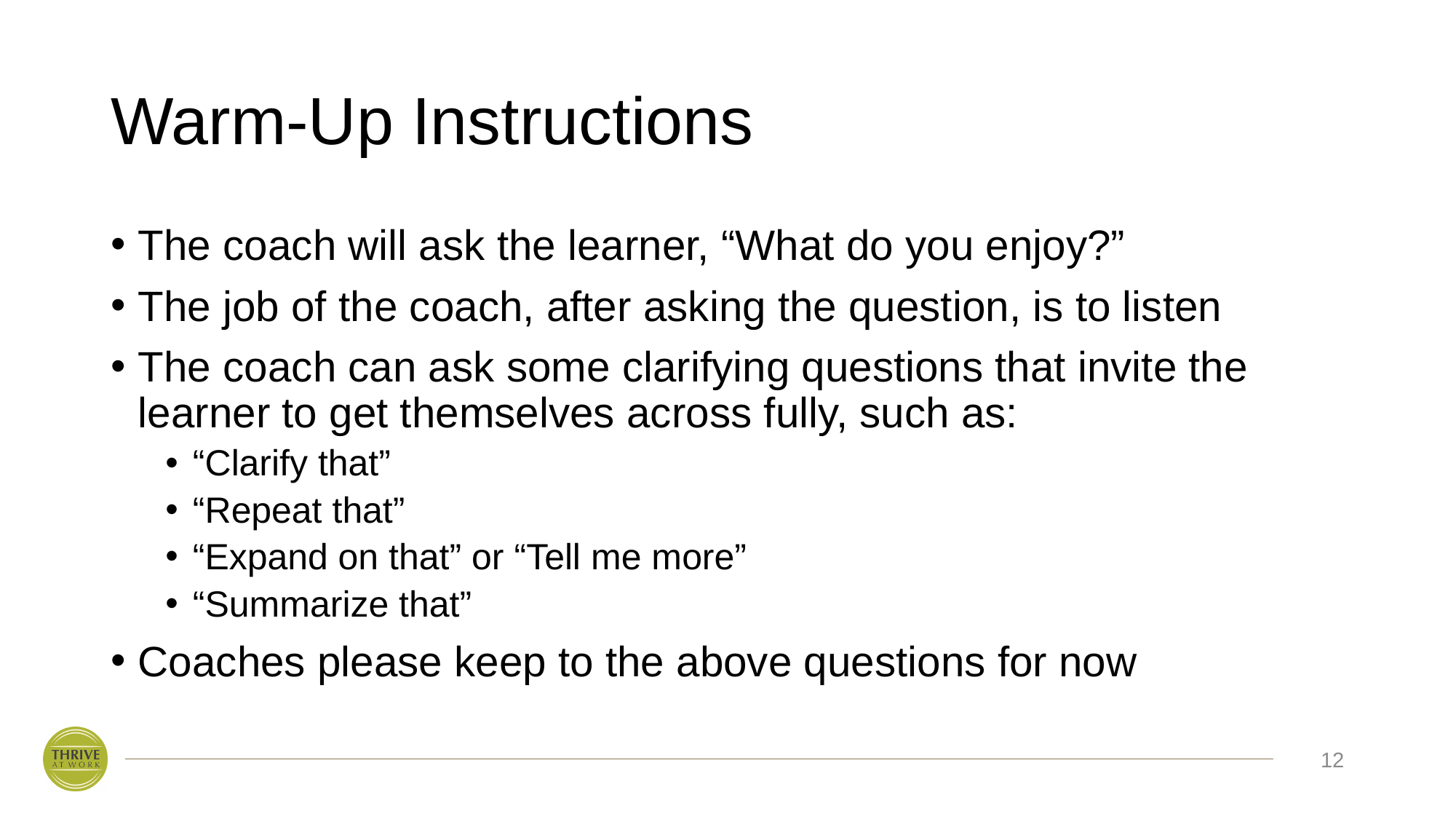

# Warm-Up Instructions
The coach will ask the learner, “What do you enjoy?”
The job of the coach, after asking the question, is to listen
The coach can ask some clarifying questions that invite the learner to get themselves across fully, such as:
“Clarify that”
“Repeat that”
“Expand on that” or “Tell me more”
“Summarize that”
Coaches please keep to the above questions for now
12